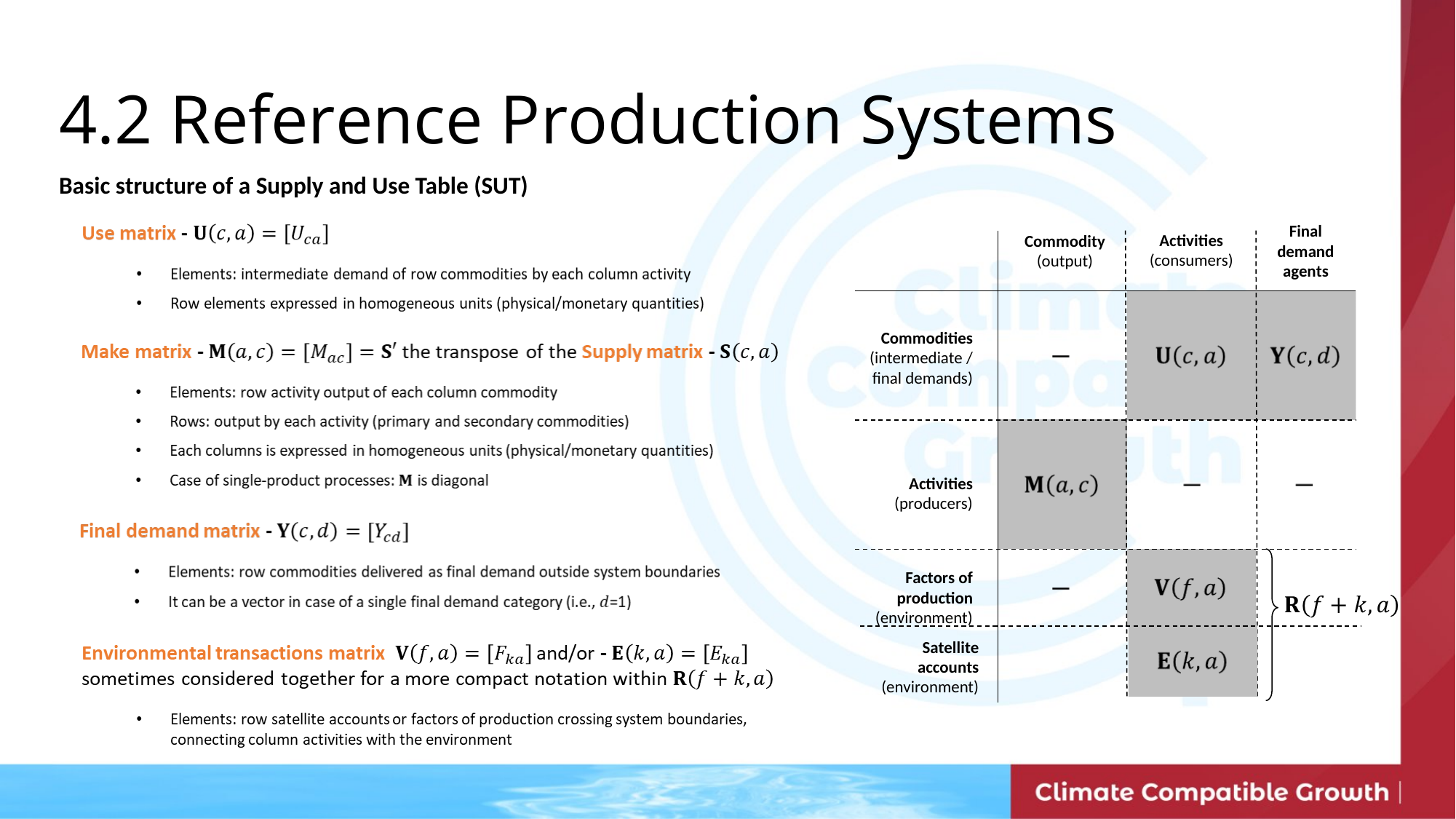

4.2 Reference Production Systems
Basic structure of a Supply and Use Table (SUT)

Final demand agents
Activities (consumers)
Commodity (output)

Commodities (intermediate / final demands)

Activities
(producers)

Factors of production (environment)

Satellite accounts (environment)